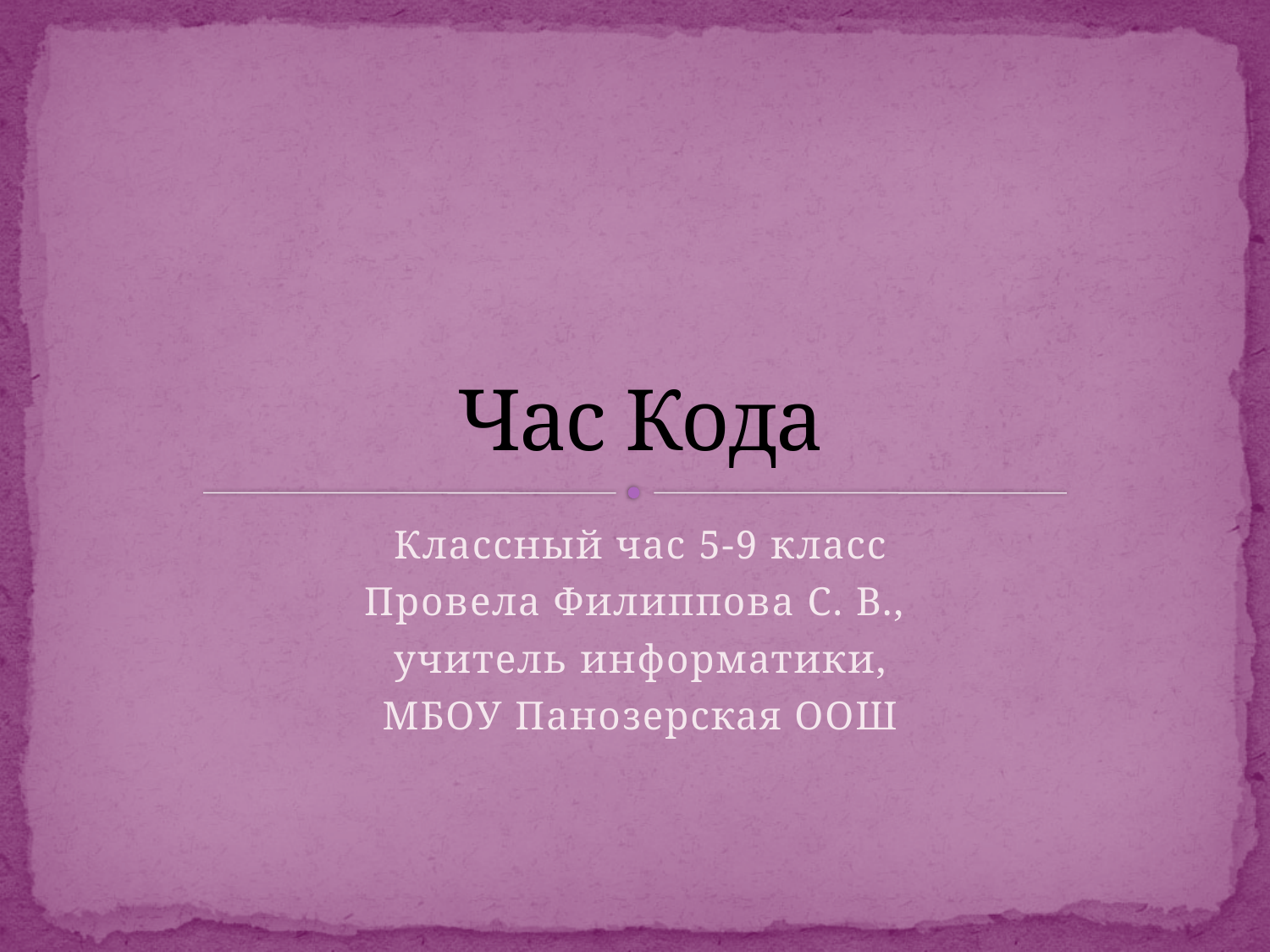

# Час Кода
Классный час 5-9 класс
Провела Филиппова С. В.,
учитель информатики,
МБОУ Панозерская ООШ